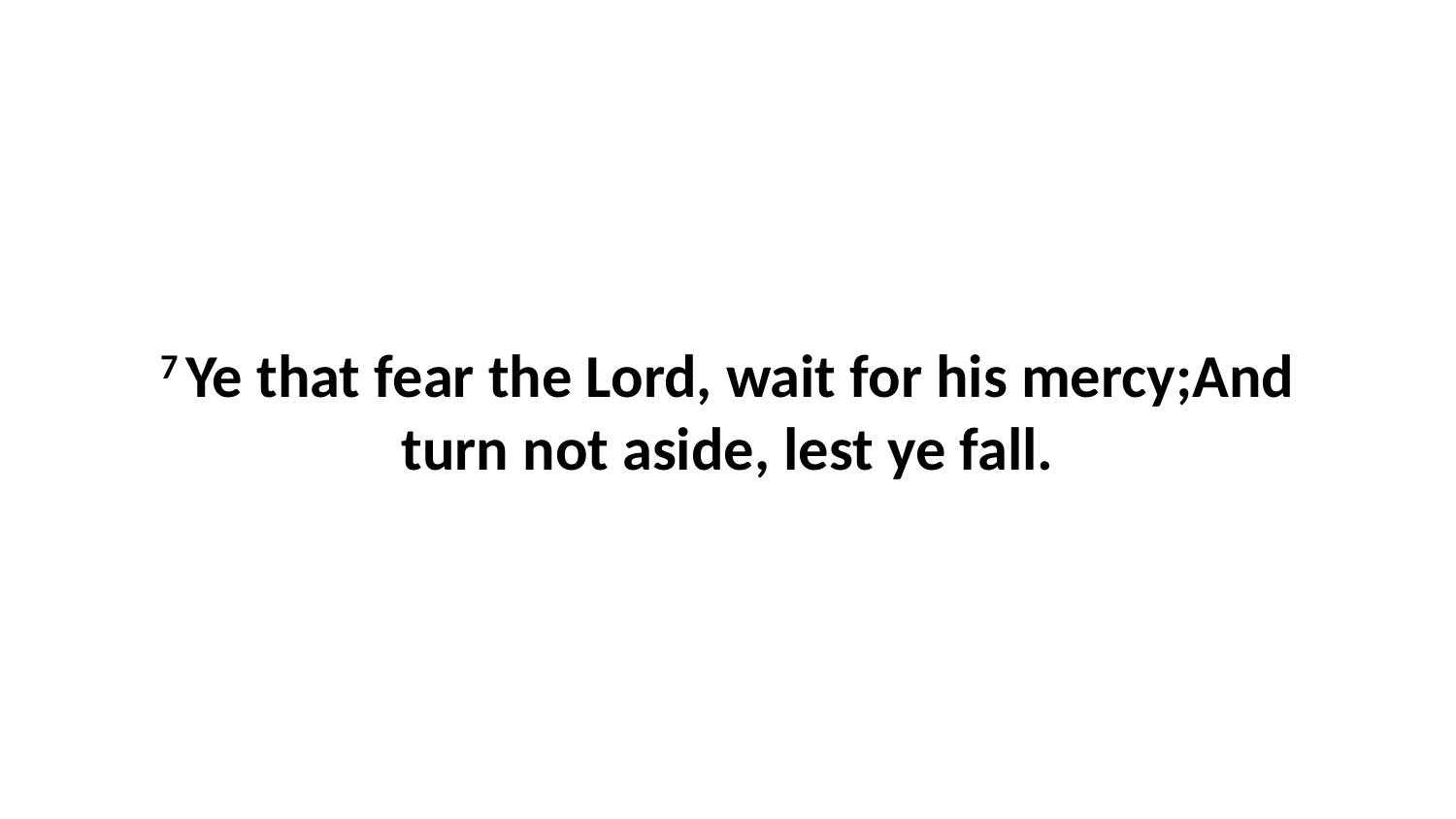

7 Ye that fear the Lord, wait for his mercy;And turn not aside, lest ye fall.